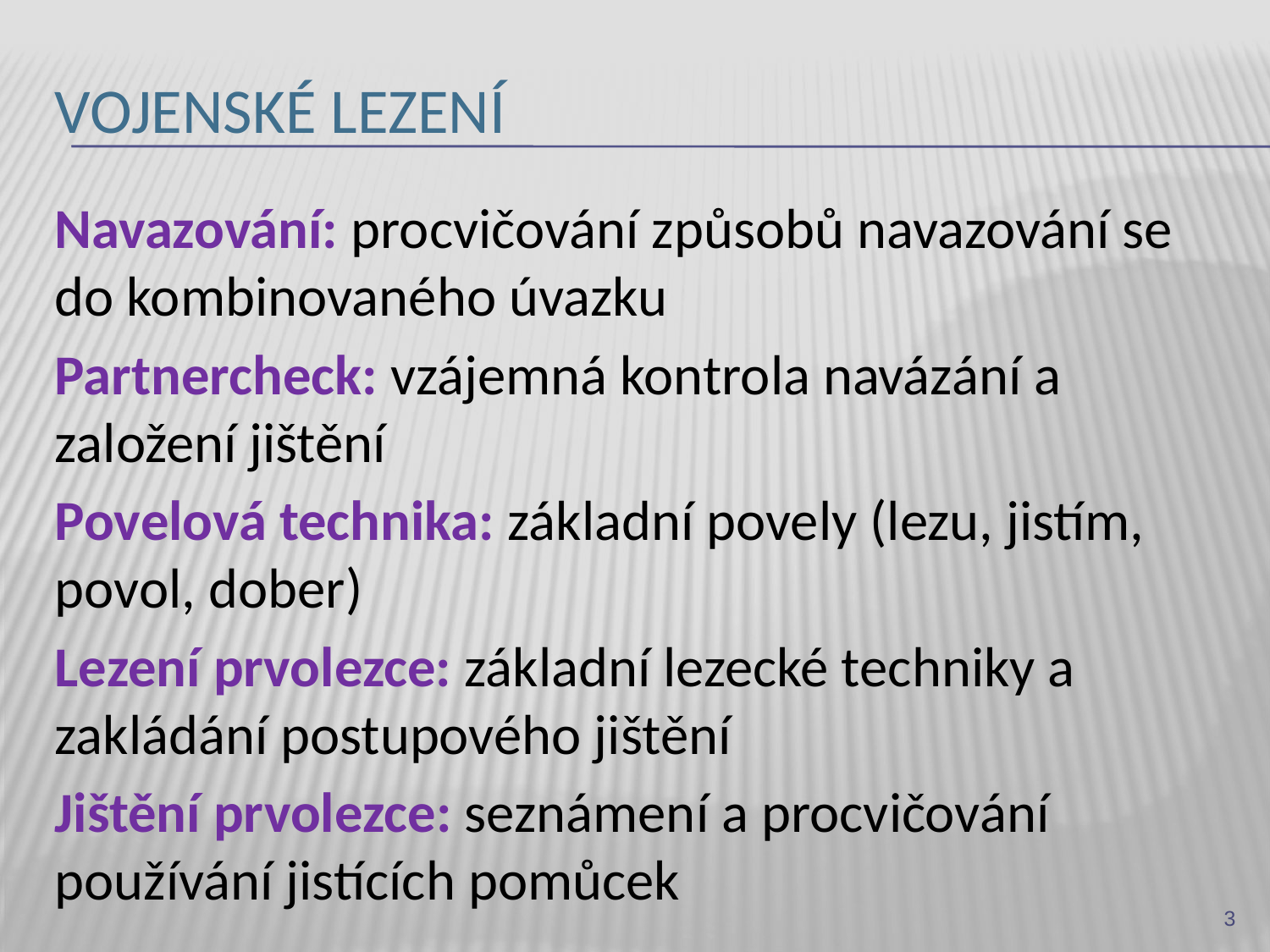

# Vojenské lezení
Navazování: procvičování způsobů navazování se do kombinovaného úvazku
Partnercheck: vzájemná kontrola navázání a založení jištění
Povelová technika: základní povely (lezu, jistím, povol, dober)
Lezení prvolezce: základní lezecké techniky a zakládání postupového jištění
Jištění prvolezce: seznámení a procvičování používání jistících pomůcek
3